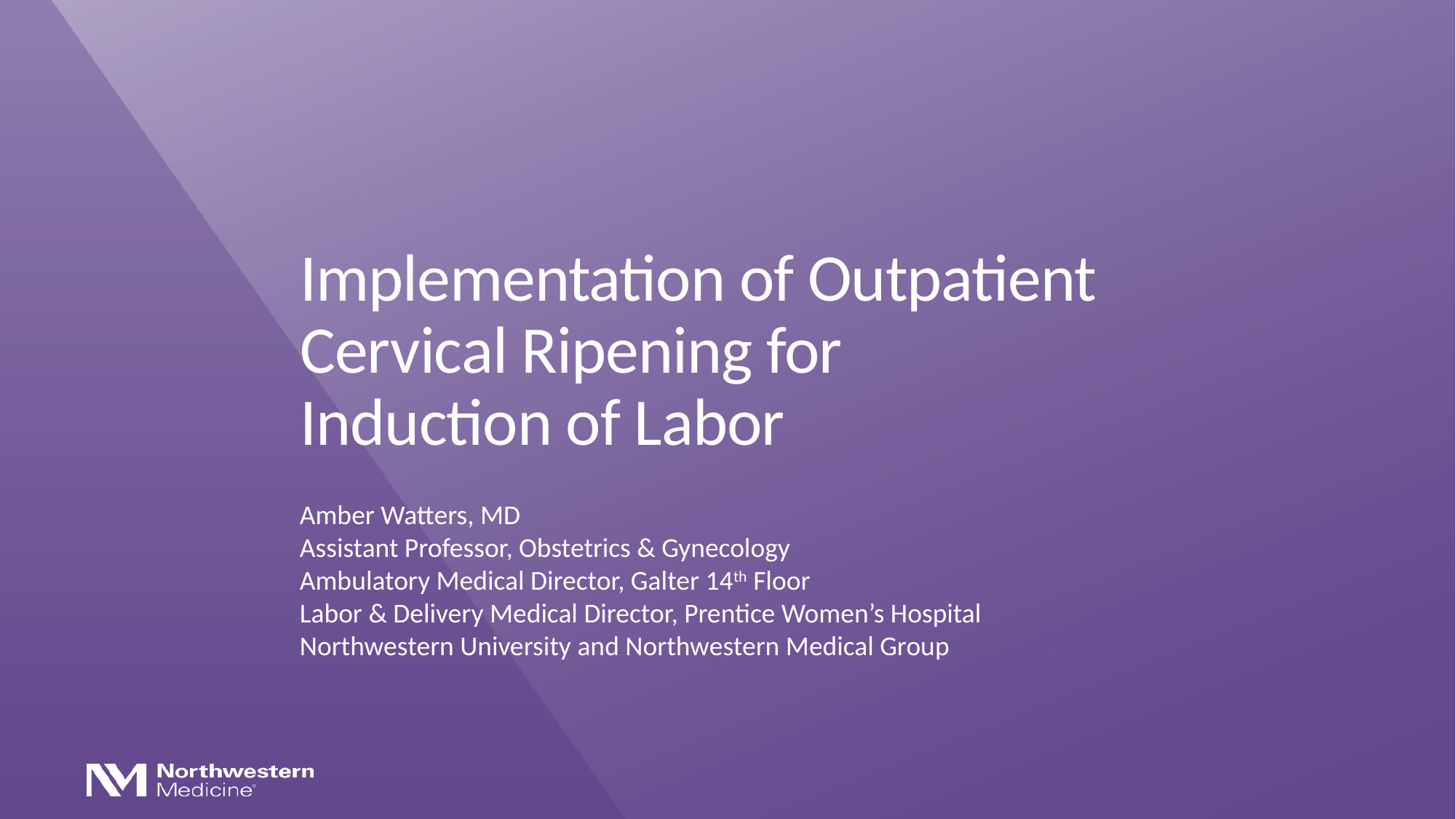

# Implementation of Outpatient Cervical Ripening for Induction of Labor

Amber Watters, MD
Assistant Professor, Obstetrics & Gynecology
Ambulatory Medical Director, Galter 14th Floor
Labor & Delivery Medical Director, Prentice Women’s Hospital
Northwestern University and Northwestern Medical Group